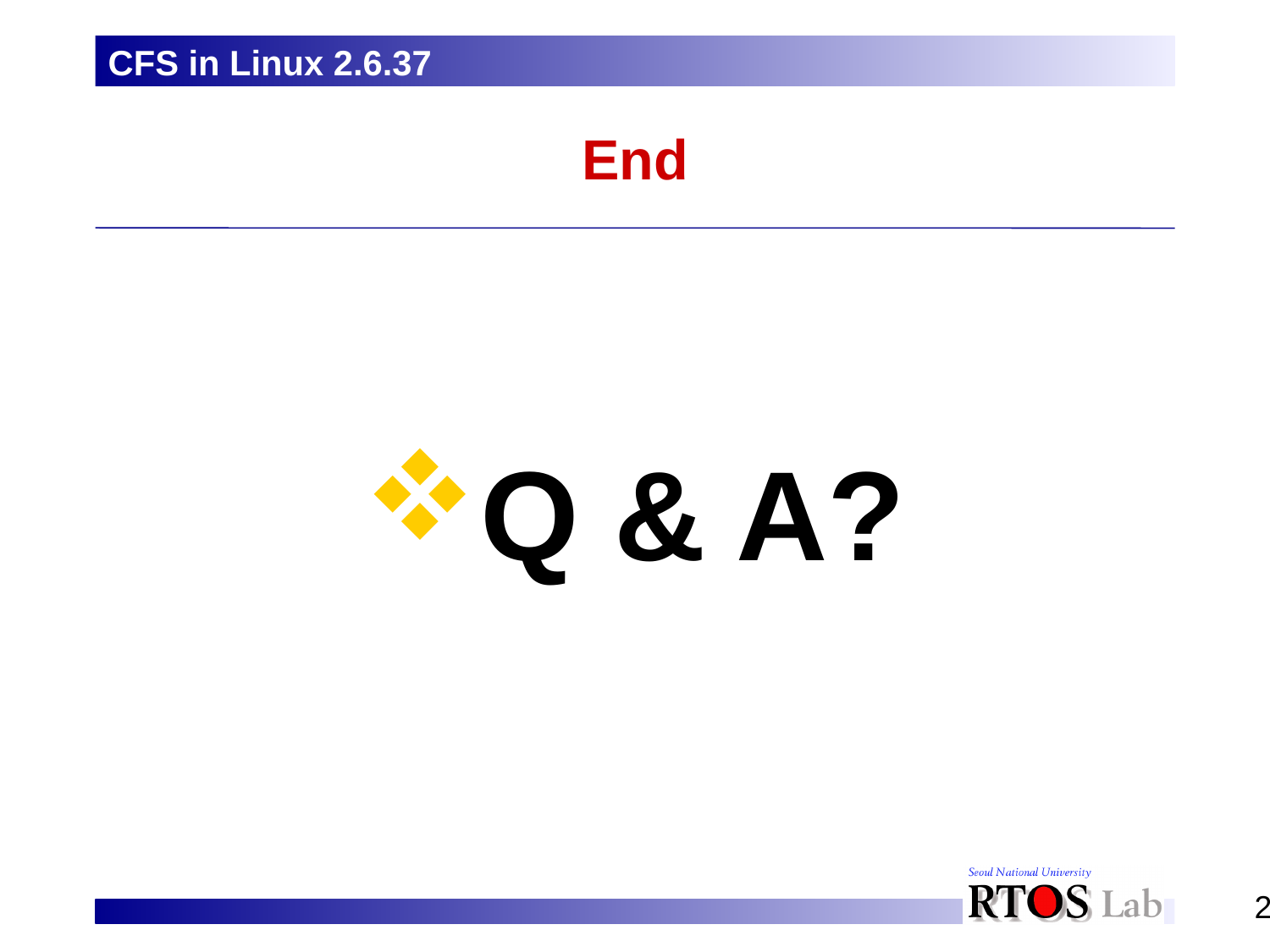

CFS in Linux 2.6.37
# End

Q & A?